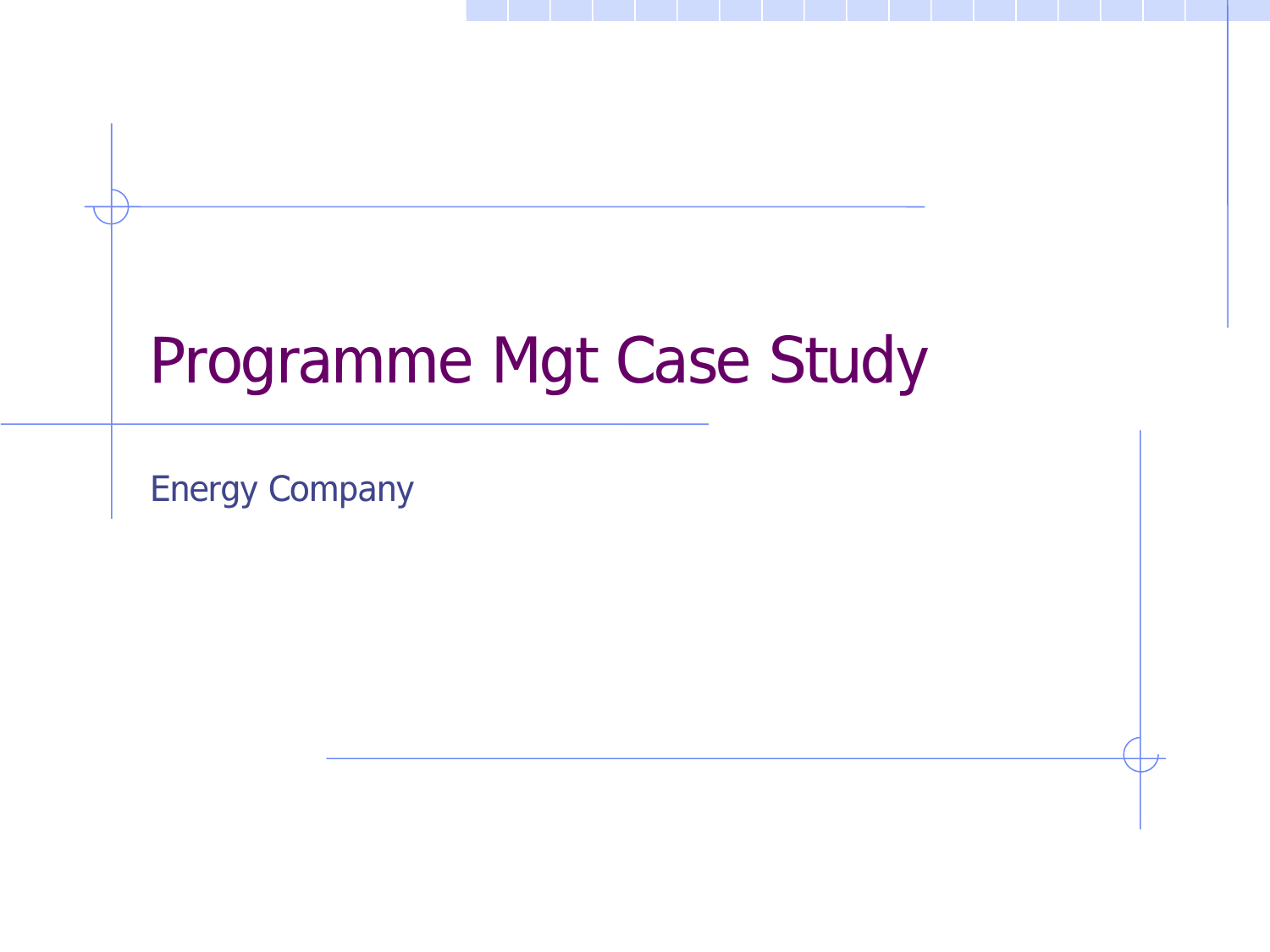

# Programme Mgt Case Study
Energy Company